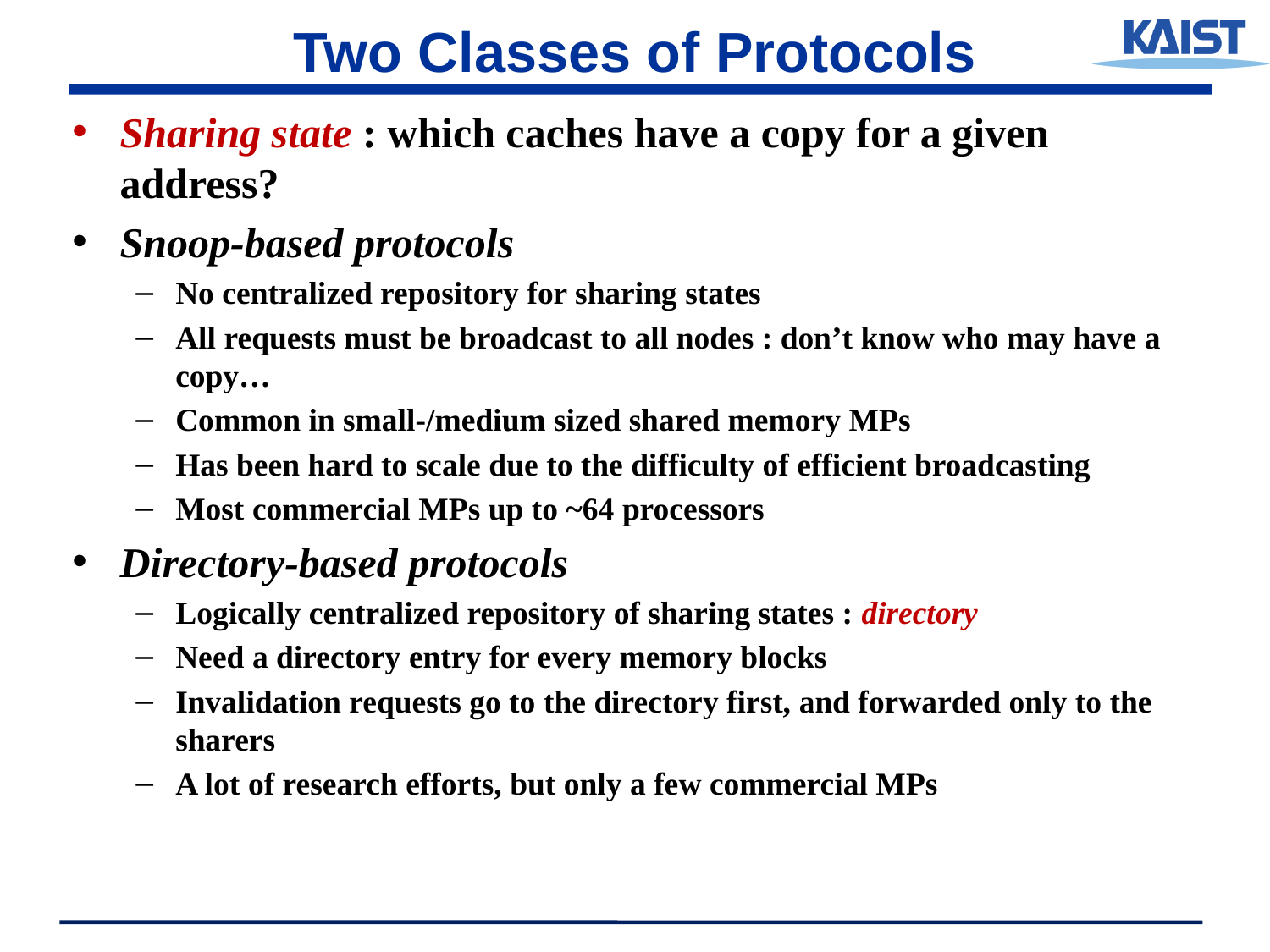

# Two Classes of Protocols
Sharing state : which caches have a copy for a given address?
Snoop-based protocols
No centralized repository for sharing states
All requests must be broadcast to all nodes : don’t know who may have a copy…
Common in small-/medium sized shared memory MPs
Has been hard to scale due to the difficulty of efficient broadcasting
Most commercial MPs up to ~64 processors
Directory-based protocols
Logically centralized repository of sharing states : directory
Need a directory entry for every memory blocks
Invalidation requests go to the directory first, and forwarded only to the sharers
A lot of research efforts, but only a few commercial MPs